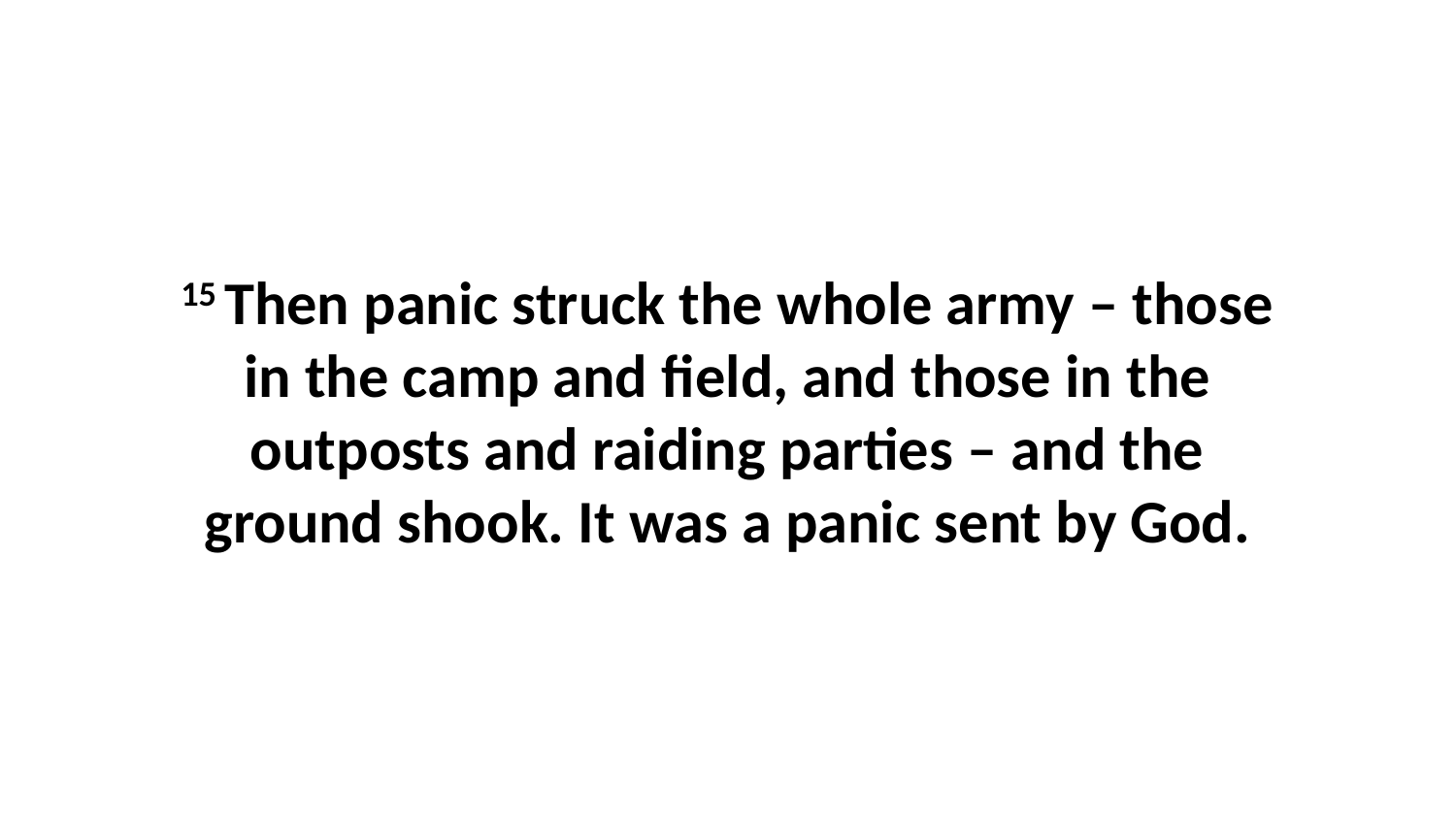

15 Then panic struck the whole army – those in the camp and field, and those in the outposts and raiding parties – and the ground shook. It was a panic sent by God.